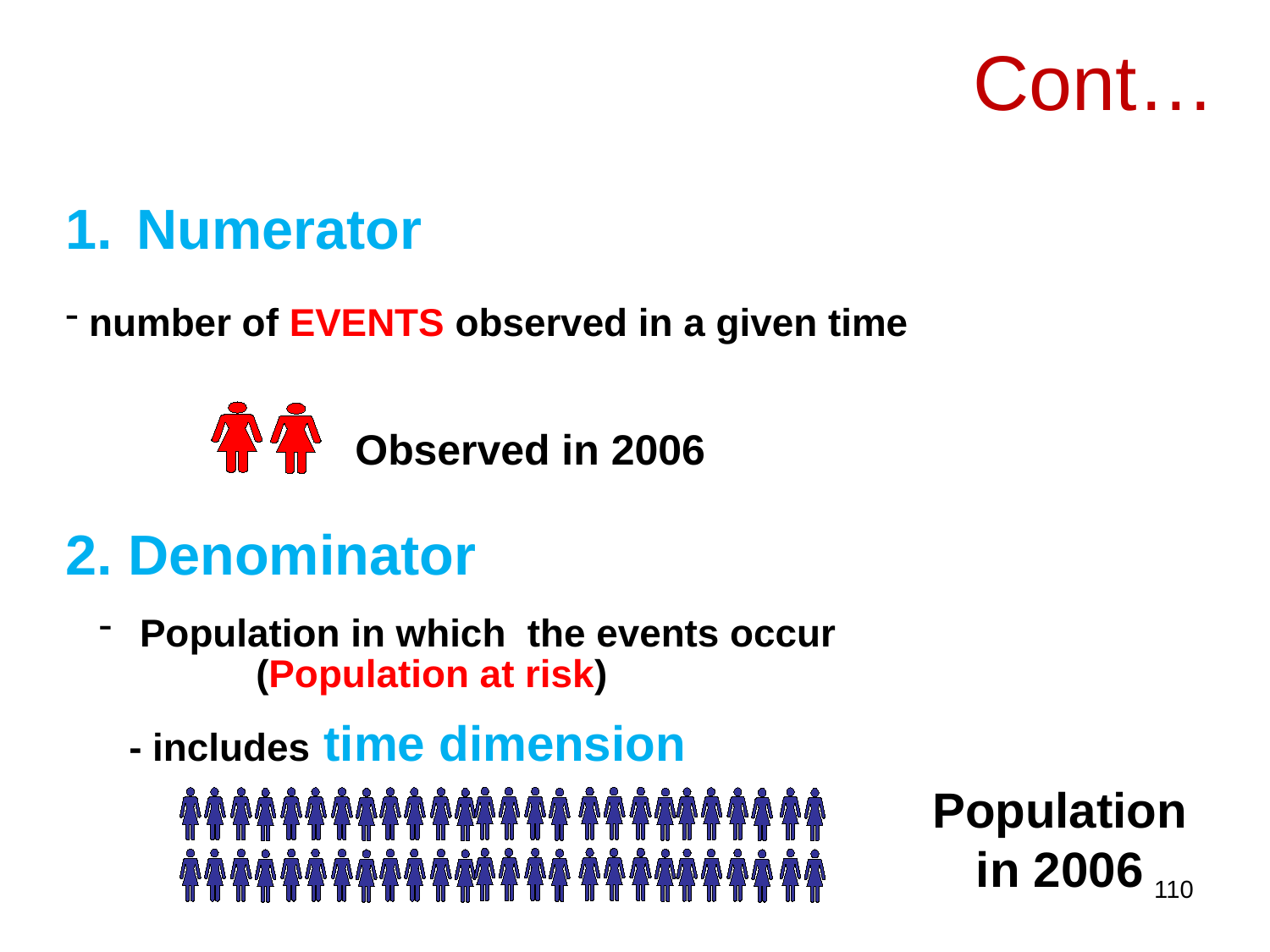

# Cont…
Numerator

 number of EVENTS observed in a given time

Observed in 2006
2. Denominator

 Population in which  the events occur
	(Population at risk)

- includes time dimension

Population in 2006

110